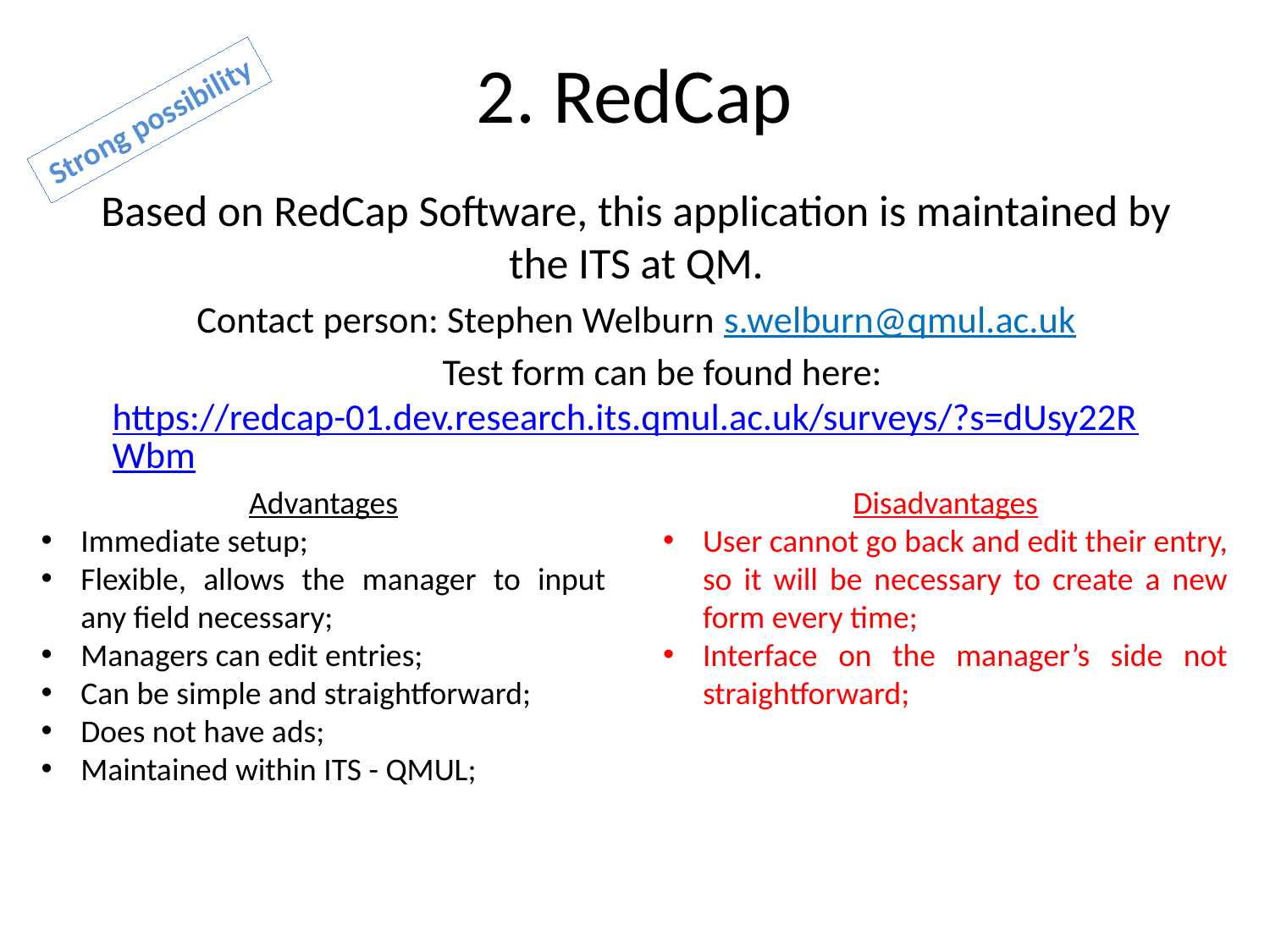

# 2. RedCap
Strong possibility
Based on RedCap Software, this application is maintained by the ITS at QM.
Contact person: Stephen Welburn s.welburn@qmul.ac.uk
Test form can be found here: https://redcap-01.dev.research.its.qmul.ac.uk/surveys/?s=dUsy22RWbm

Advantages
Immediate setup;
Flexible, allows the manager to input any field necessary;
Managers can edit entries;
Can be simple and straightforward;
Does not have ads;
Maintained within ITS - QMUL;

Disadvantages
User cannot go back and edit their entry, so it will be necessary to create a new form every time;
Interface on the manager’s side not straightforward;